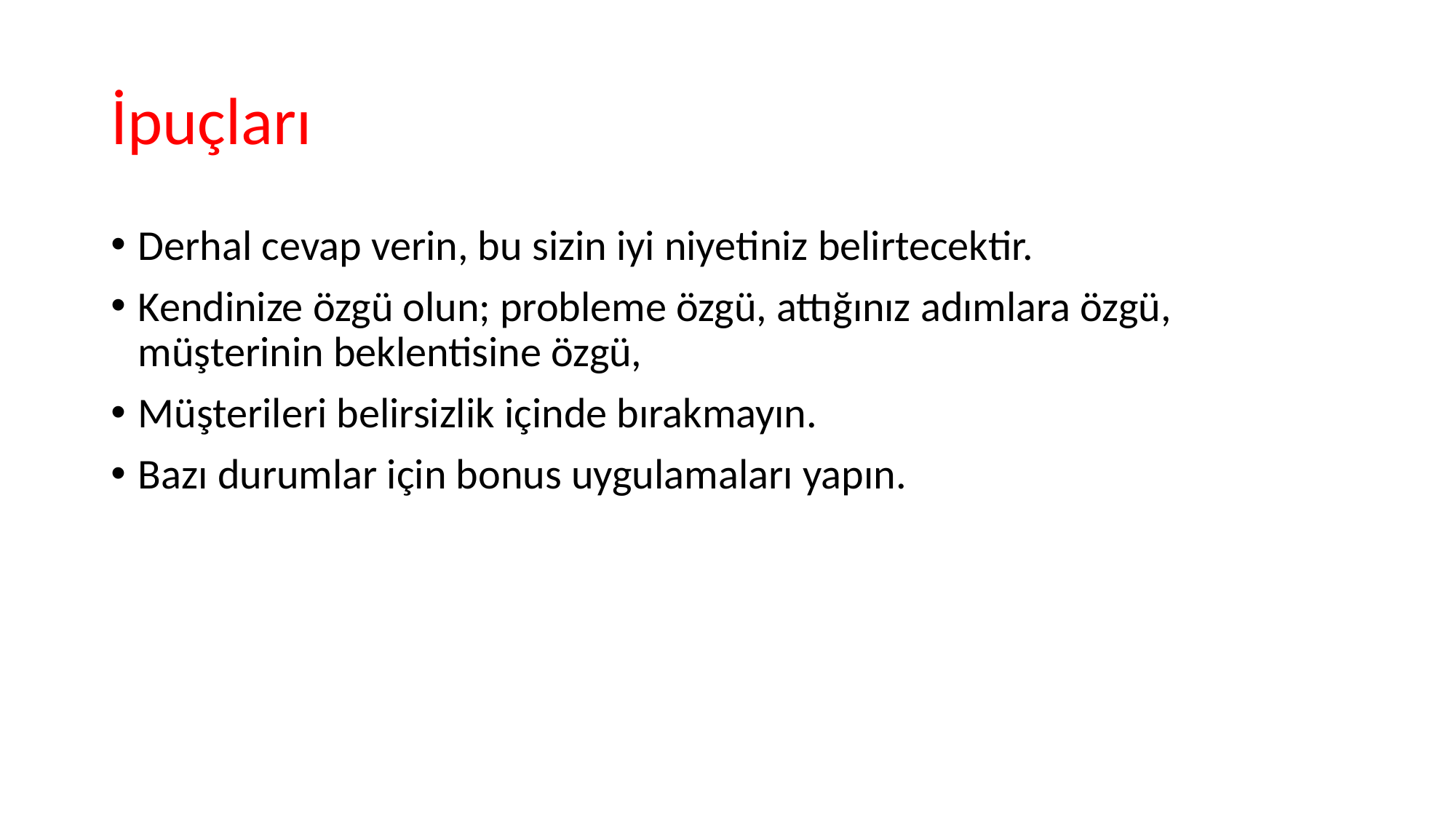

# İpuçları
Derhal cevap verin, bu sizin iyi niyetiniz belirtecektir.
Kendinize özgü olun; probleme özgü, attığınız adımlara özgü, müşterinin beklentisine özgü,
Müşterileri belirsizlik içinde bırakmayın.
Bazı durumlar için bonus uygulamaları yapın.